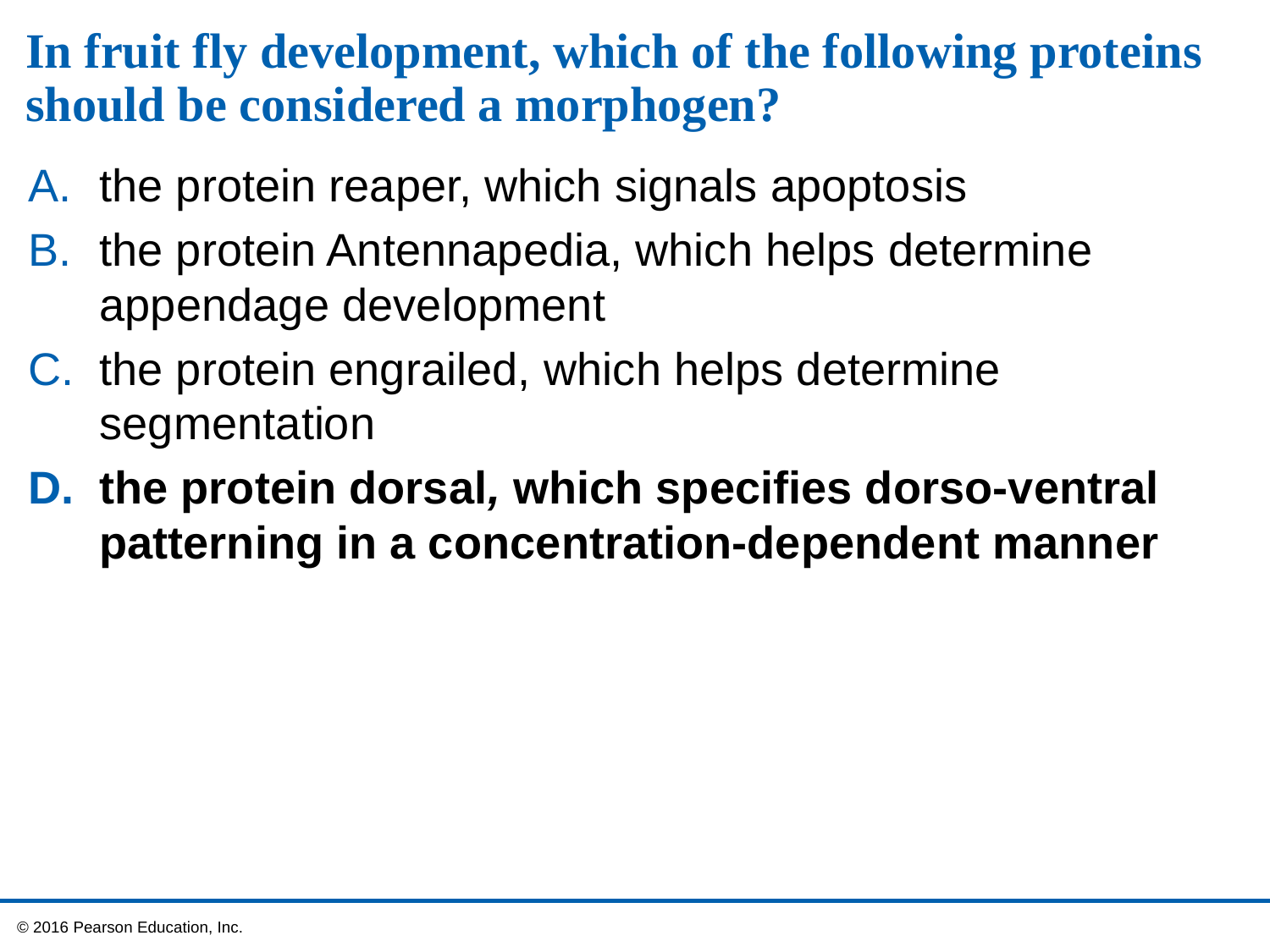

# In fruit fly development, which of the following proteins should be considered a morphogen?
the protein reaper, which signals apoptosis
the protein Antennapedia, which helps determine appendage development
the protein engrailed, which helps determine segmentation
the protein dorsal, which specifies dorso-ventral patterning in a concentration-dependent manner
 © 2016 Pearson Education, Inc.